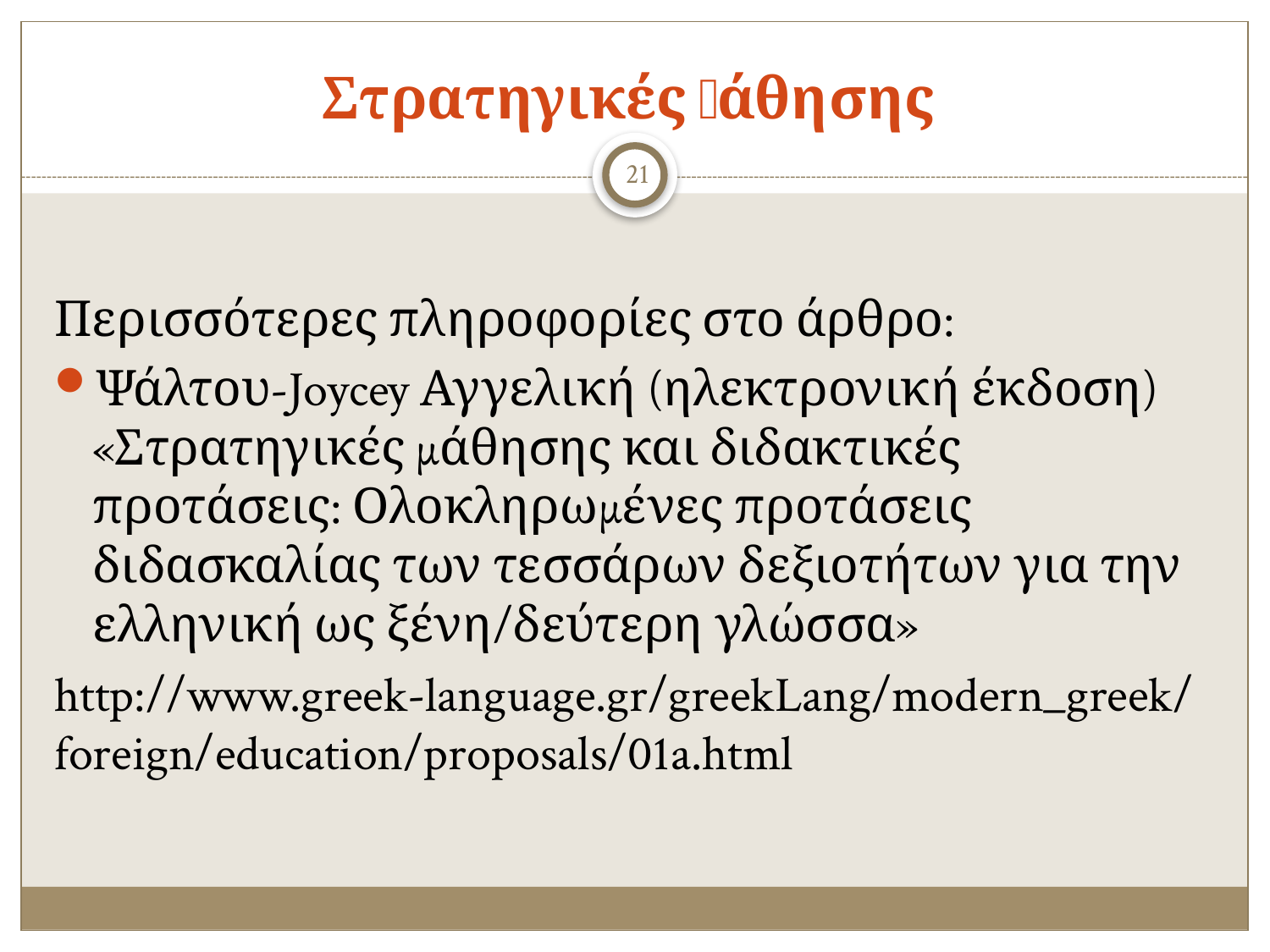

# Στρατηγικές μάθησης
21

Περισσότερες πληροφορίες στο άρθρο:
Ψάλτου-Joycey Αγγελική (ηλεκτρονική έκδοση) «Στρατηγικές μάθησης και διδακτικές προτάσεις: Ολοκληρωμένες προτάσεις διδασκαλίας των τεσσάρων δεξιοτήτων για την ελληνική ως ξένη/δεύτερη γλώσσα»
http://www.greek-language.gr/greekLang/modern_greek/foreign/education/proposals/01a.html